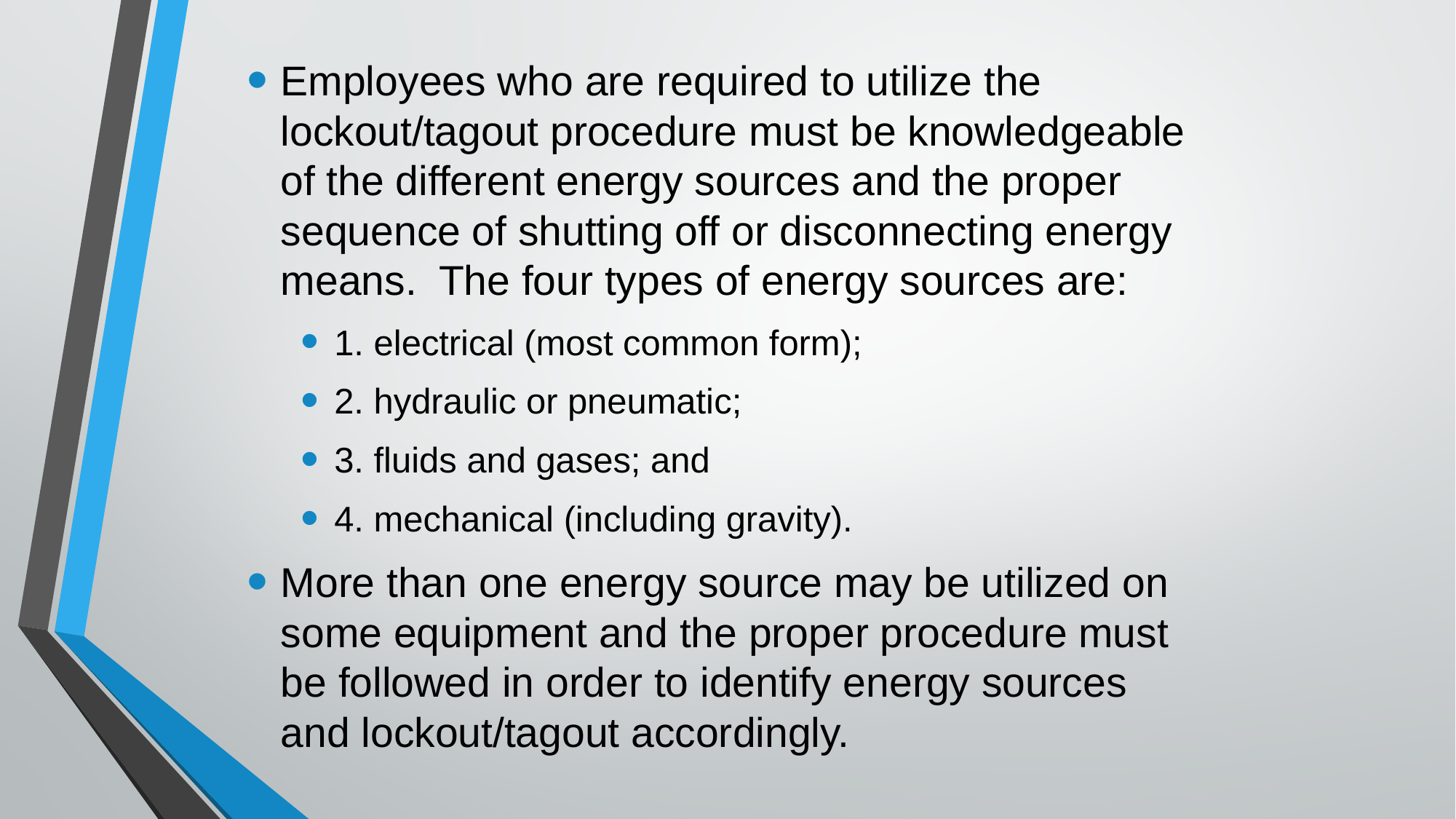

Employees who are required to utilize the lockout/tagout procedure must be knowledgeable of the different energy sources and the proper sequence of shutting off or disconnecting energy means.  The four types of energy sources are:
1. electrical (most common form);
2. hydraulic or pneumatic;
3. fluids and gases; and
4. mechanical (including gravity).
More than one energy source may be utilized on some equipment and the proper procedure must be followed in order to identify energy sources and lockout/tagout accordingly.